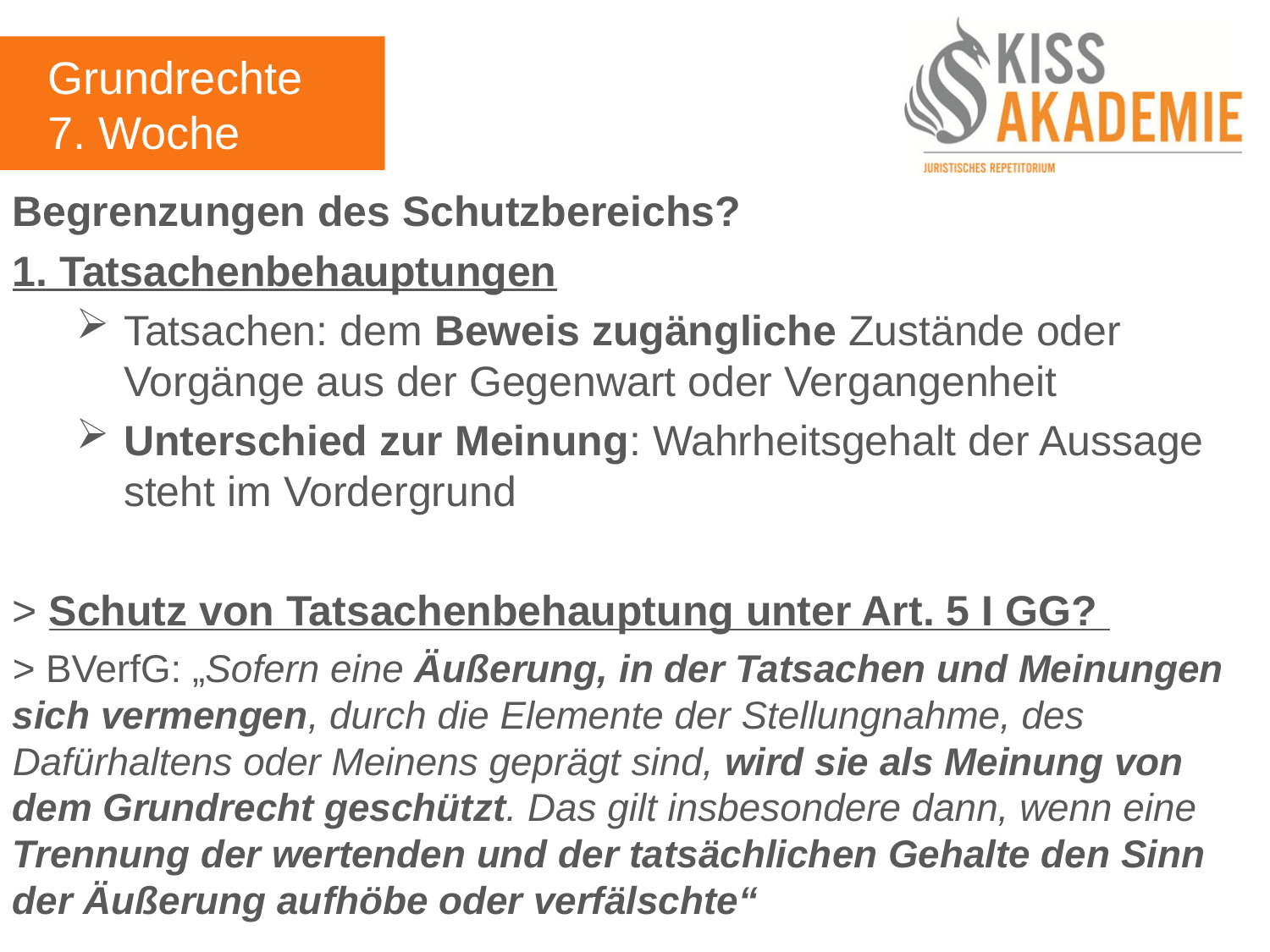

Grundrechte
7. Woche
Begrenzungen des Schutzbereichs?
1. Tatsachenbehauptungen
Tatsachen: dem Beweis zugängliche Zustände oder Vorgänge aus der Gegenwart oder Vergangenheit
Unterschied zur Meinung: Wahrheitsgehalt der Aussage steht im Vordergrund

> Schutz von Tatsachenbehauptung unter Art. 5 I GG?
> BVerfG: „Sofern eine Äußerung, in der Tatsachen und Meinungen sich vermengen, durch die Elemente der Stellungnahme, des Dafürhaltens oder Meinens geprägt sind, wird sie als Meinung von dem Grundrecht geschützt. Das gilt insbesondere dann, wenn eine Trennung der wertenden und der tatsächlichen Gehalte den Sinn der Äußerung aufhöbe oder verfälschte“